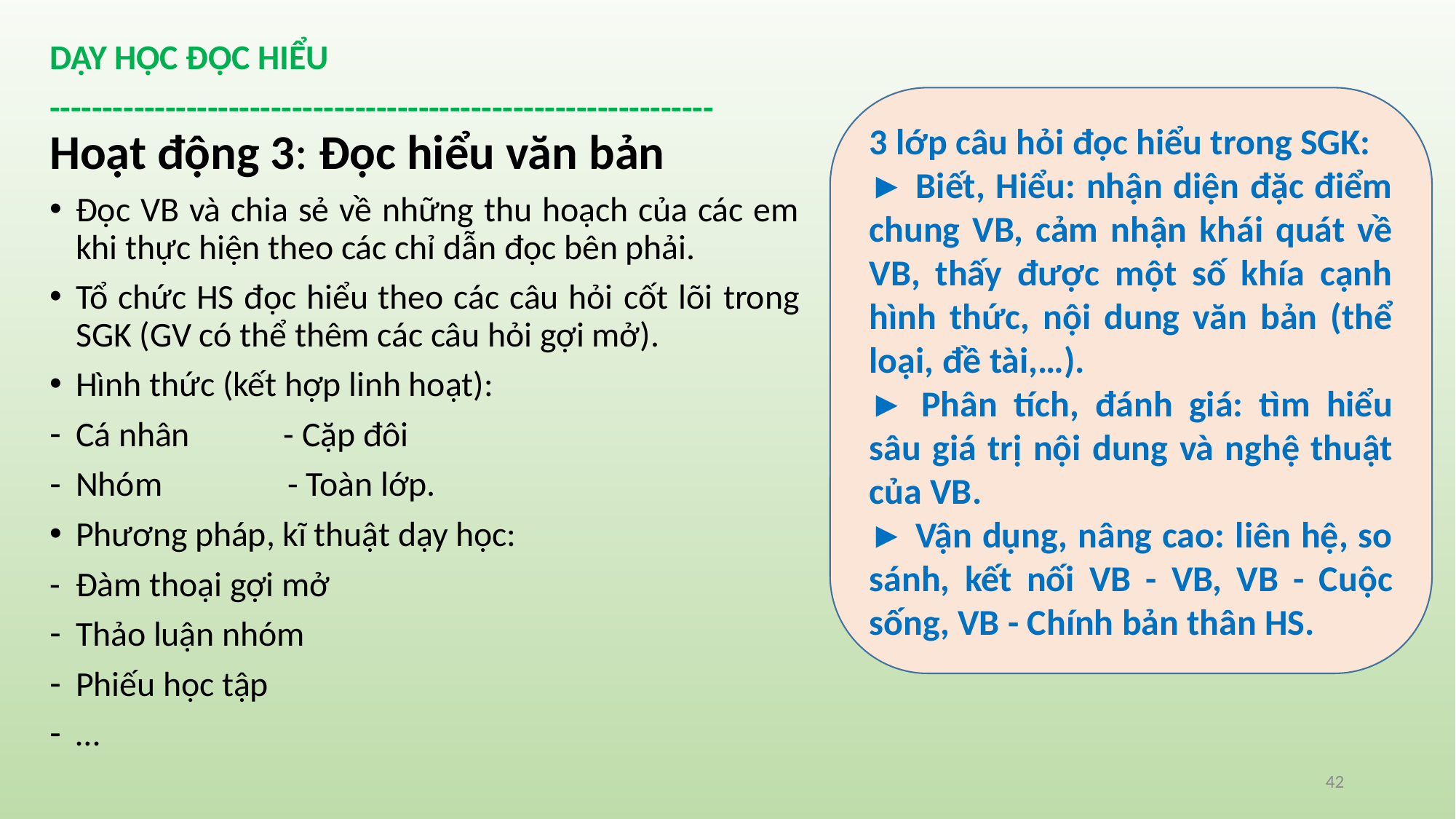

DẠY HỌC ĐỌC HIỂU
---------------------------------------------------------------Hoạt động 3: Đọc hiểu văn bản
Đọc VB và chia sẻ về những thu hoạch của các em khi thực hiện theo các chỉ dẫn đọc bên phải.
Tổ chức HS đọc hiểu theo các câu hỏi cốt lõi trong SGK (GV có thể thêm các câu hỏi gợi mở).
Hình thức (kết hợp linh hoạt):
Cá nhân            - Cặp đôi
Nhóm                - Toàn lớp.
Phương pháp, kĩ thuật dạy học:
-  Đàm thoại gợi mở
Thảo luận nhóm
Phiếu học tập
…
3 lớp câu hỏi đọc hiểu trong SGK:
► Biết, Hiểu: nhận diện đặc điểm chung VB, cảm nhận khái quát về VB, thấy được một số khía cạnh hình thức, nội dung văn bản (thể loại, đề tài,…).
► Phân tích, đánh giá: tìm hiểu sâu giá trị nội dung và nghệ thuật của VB.
► Vận dụng, nâng cao: liên hệ, so sánh, kết nối VB - VB, VB - Cuộc sống, VB - Chính bản thân HS.
42